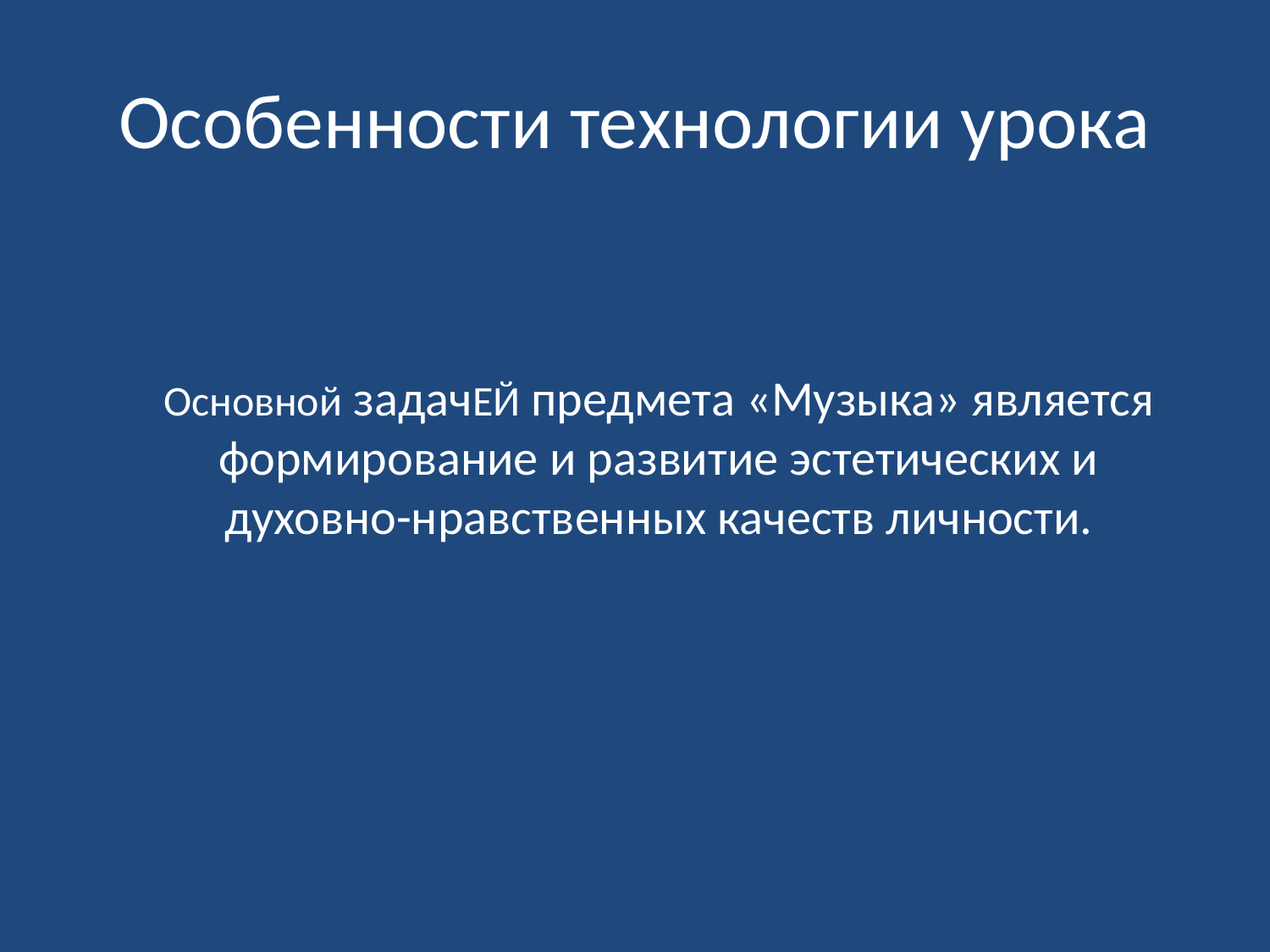

# Особенности технологии урока

	Основной задачЕЙ предмета «Музыка» является формирование и развитие эстетических и духовно-нравственных качеств личности.